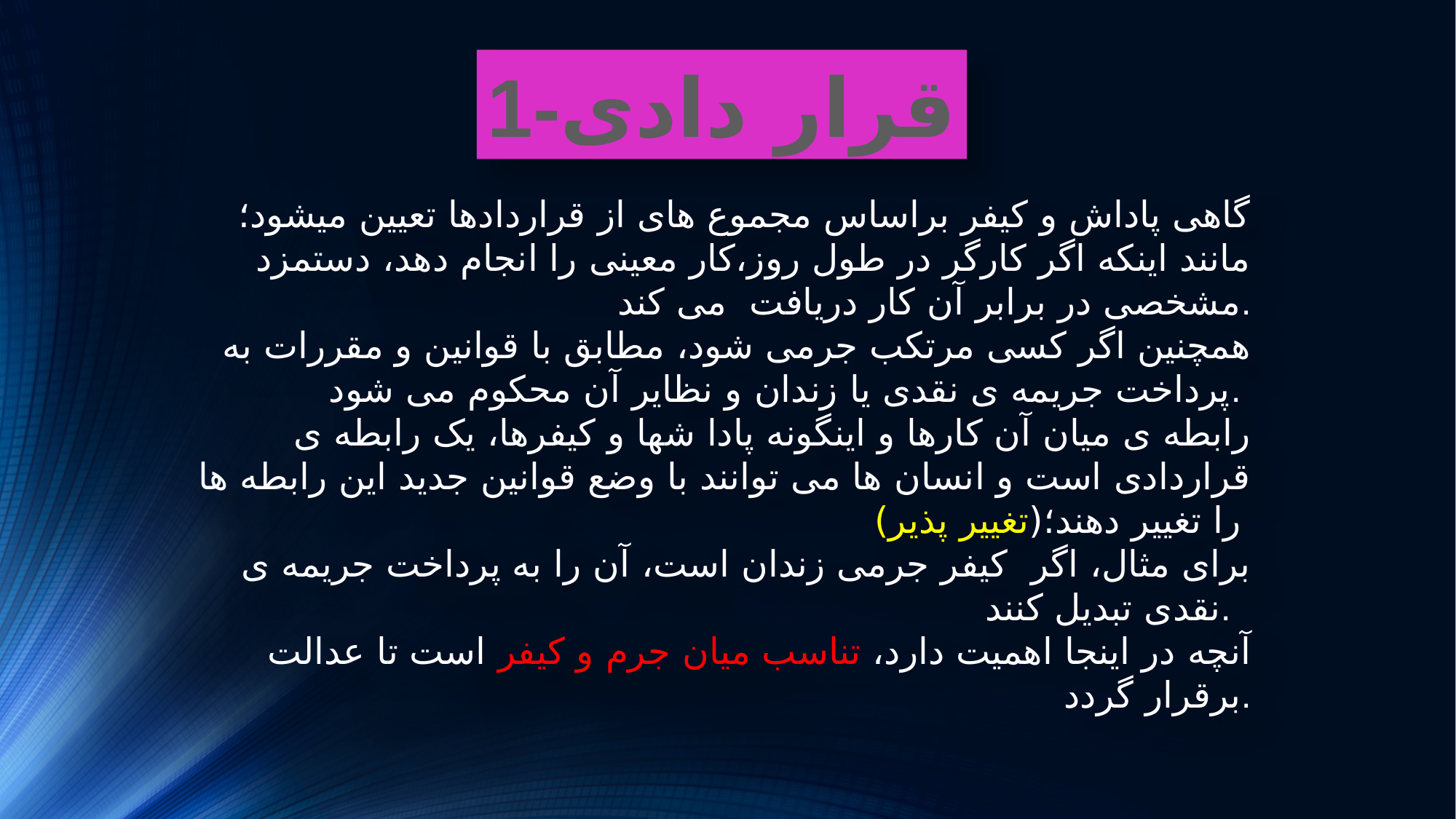

1-قرار دادی
گاهی پاداش و کیفر براساس مجموع های از قراردادها تعیین میشود؛ مانند اینکه اگر کارگر در طول روز،کار معینی را انجام دهد، دستمزد مشخصی در برابر آن کار دریافت  می کند.
همچنین اگر کسی مرتکب جرمی شود، مطابق با قوانین و مقررات به پرداخت جریمه ی نقدی یا زندان و نظایر آن محکوم می شود.
رابطه ی میان آن کارها و اینگونه پادا شها و کیفرها، یک رابطه ی قراردادی است و انسان ها می توانند با وضع قوانین جدید این رابطه ها را تغییر دهند؛(تغییر پذیر)
برای مثال، اگر  کیفر جرمی زندان است، آن را به پرداخت جریمه ی نقدی تبدیل کنند.
آنچه در اینجا اهمیت دارد، تناسب میان جرم و کیفر است تا عدالت برقرار گردد.